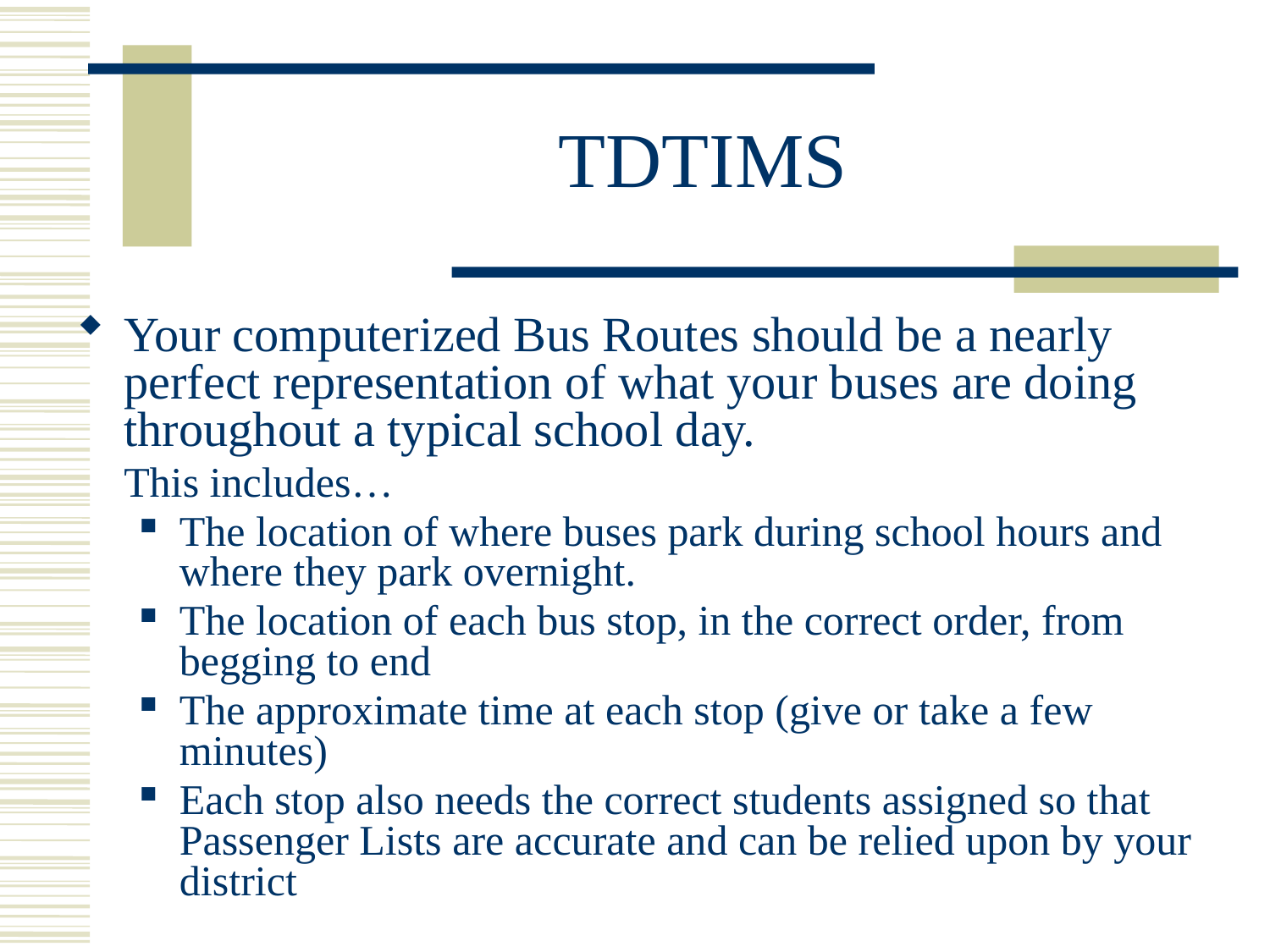

# TDTIMS
Your computerized Bus Routes should be a nearly perfect representation of what your buses are doing throughout a typical school day.
	This includes…
The location of where buses park during school hours and where they park overnight.
The location of each bus stop, in the correct order, from begging to end
The approximate time at each stop (give or take a few minutes)
Each stop also needs the correct students assigned so that Passenger Lists are accurate and can be relied upon by your district